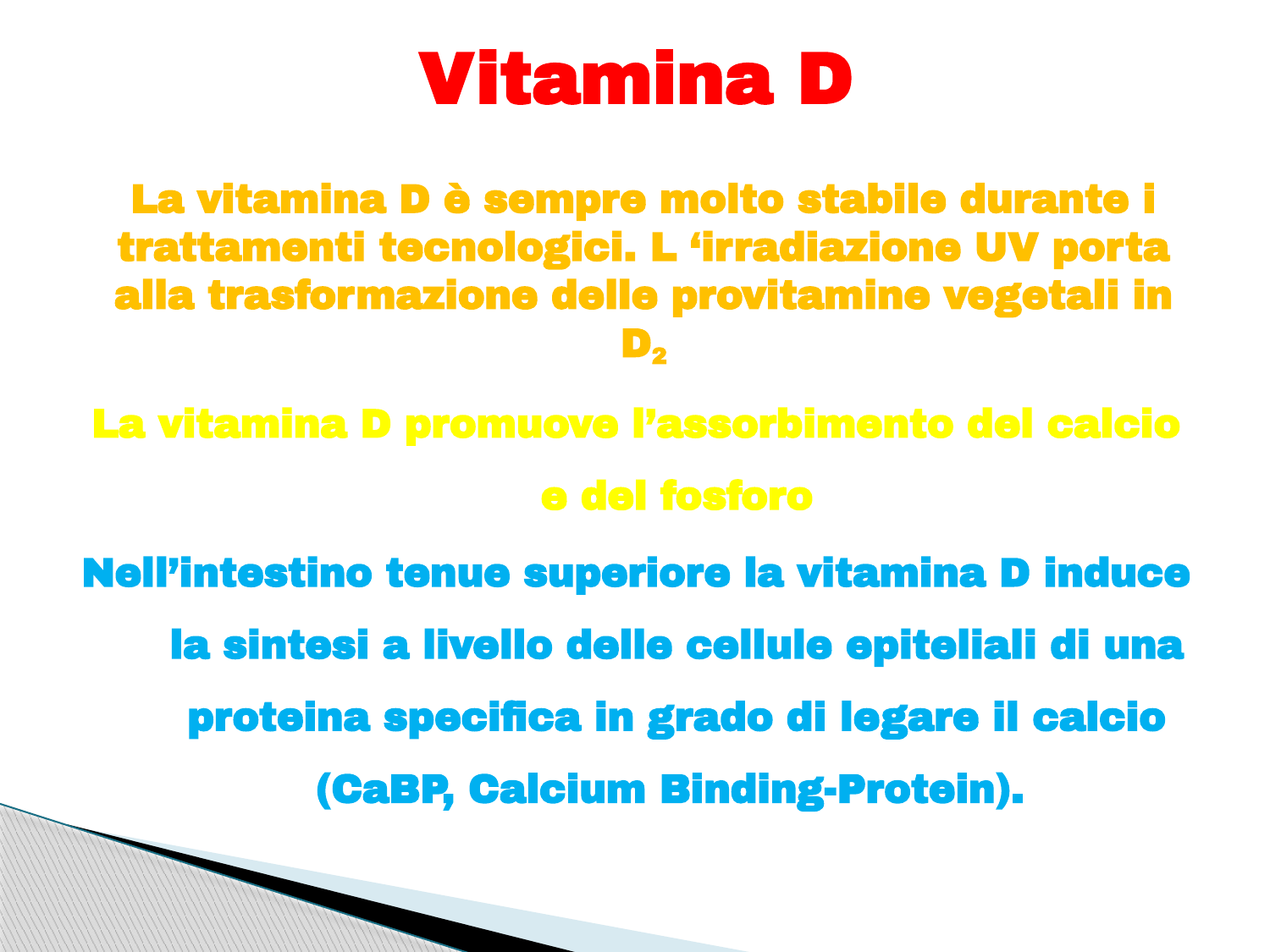

# Vitamina D
La vitamina D è sempre molto stabile durante i trattamenti tecnologici. L ‘irradiazione UV porta alla trasformazione delle provitamine vegetali in D2
La vitamina D promuove l’assorbimento del calcio e del fosforo
Nell’intestino tenue superiore la vitamina D induce la sintesi a livello delle cellule epiteliali di una proteina specifica in grado di legare il calcio (CaBP, Calcium Binding-Protein).